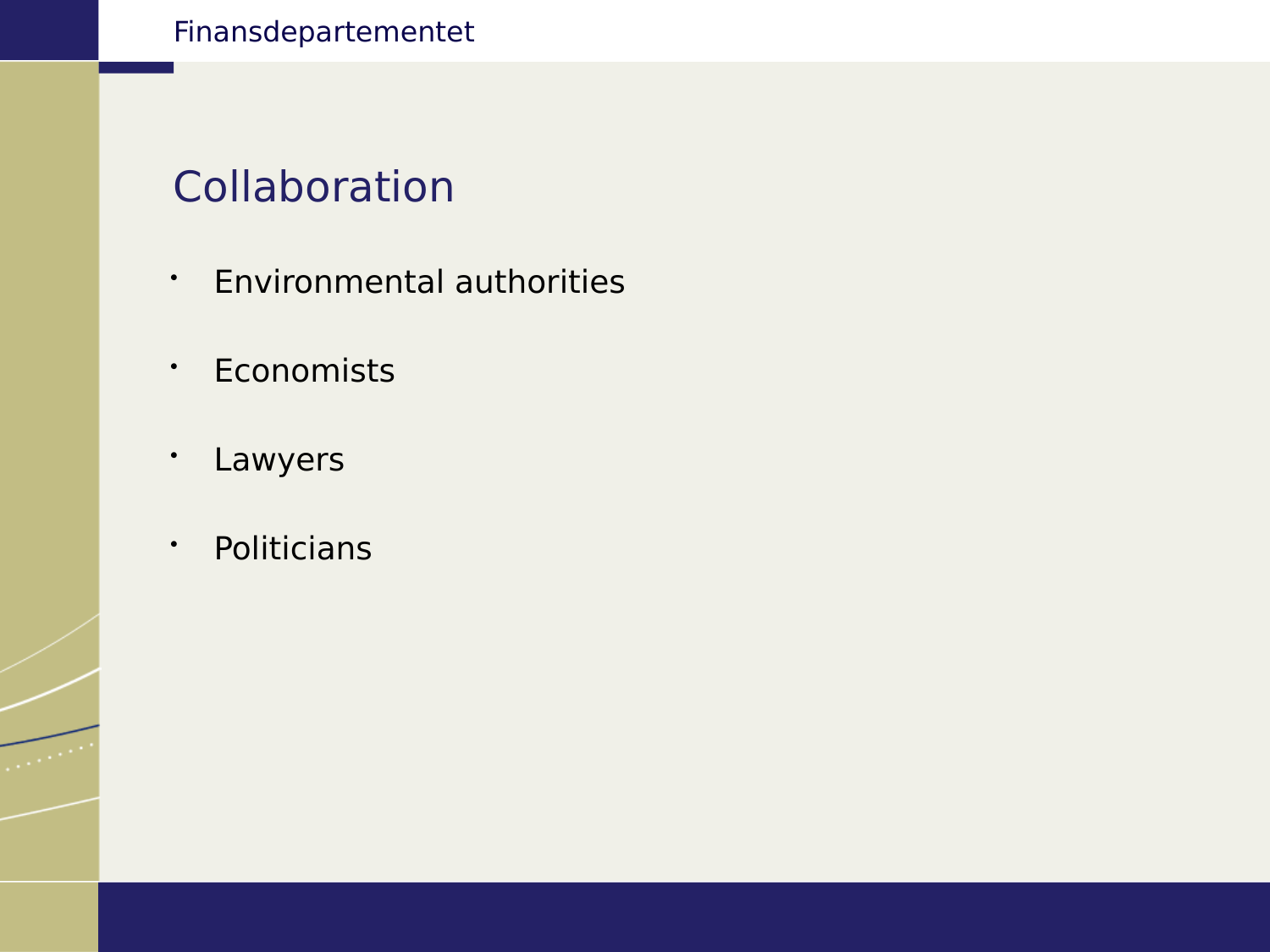

# Collaboration
Environmental authorities

Economists

Lawyers

Politicians